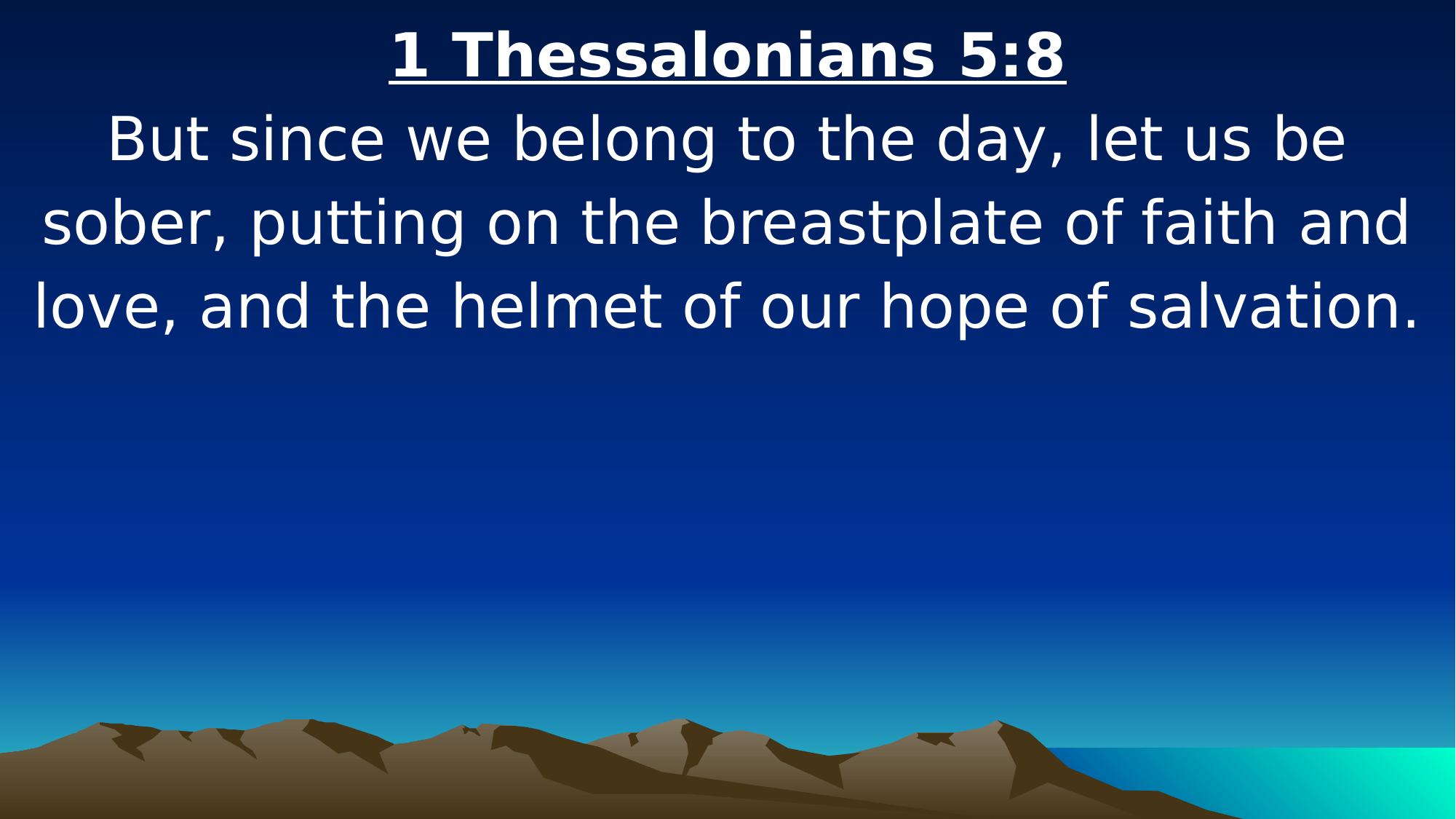

1 Thessalonians 5:8
But since we belong to the day, let us be sober, putting on the breastplate of faith and love, and the helmet of our hope of salvation.